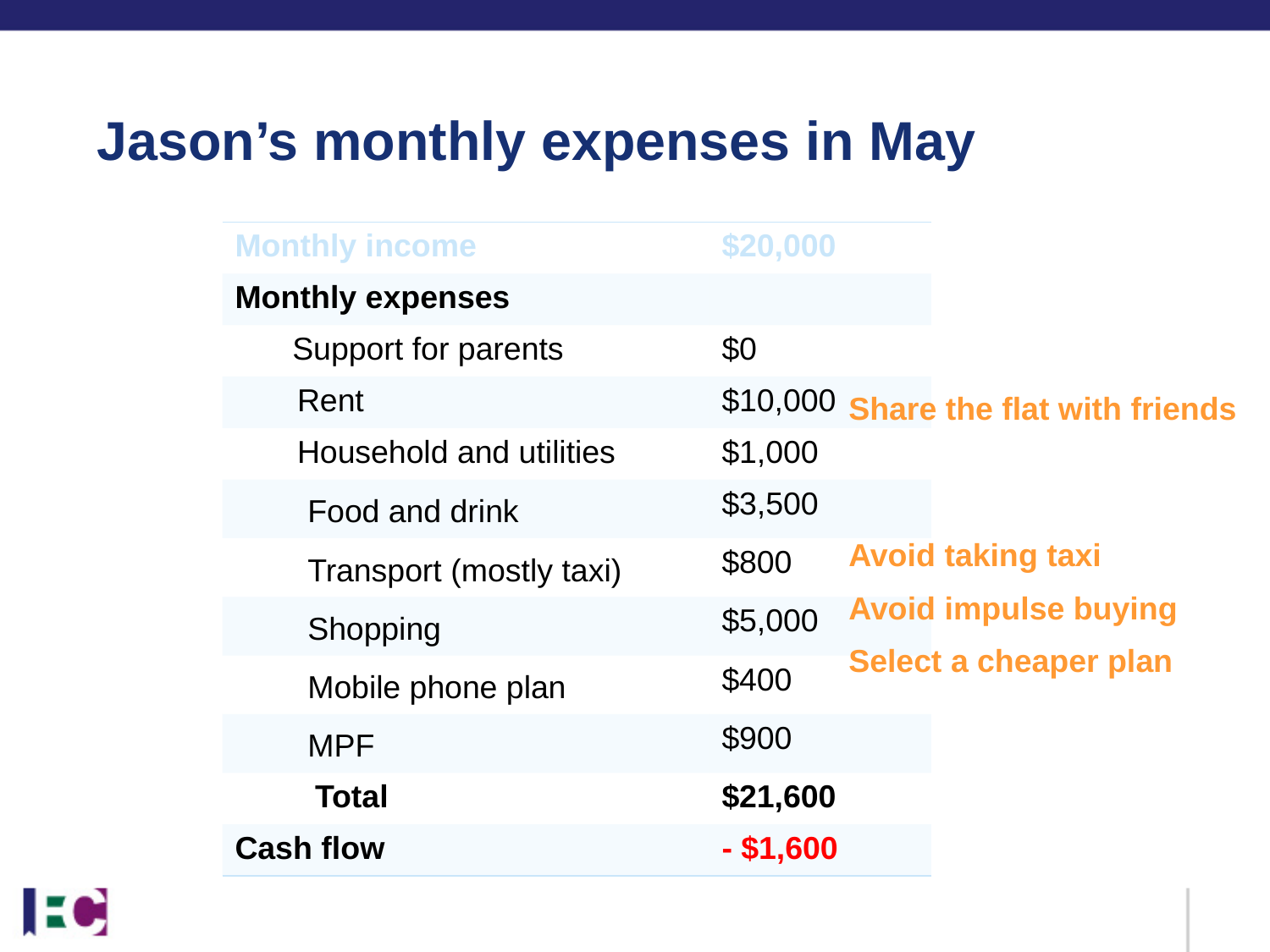

Jason’s monthly expenses in May
| Monthly income | $20,000 |
| --- | --- |
| Monthly expenses |  |
| Support for parents | $0 |
| Rent | $10,000 |
| Household and utilities | $1,000 |
| Food and drink | $3,500 |
| Transport (mostly taxi) | $800 |
| Shopping | $5,000 |
| Mobile phone plan | $400 |
| MPF | $900 |
| Total | $21,600 |
| Cash flow | - $1,600 |
Share the flat with friends
Avoid taking taxi
Avoid impulse buying
Select a cheaper plan